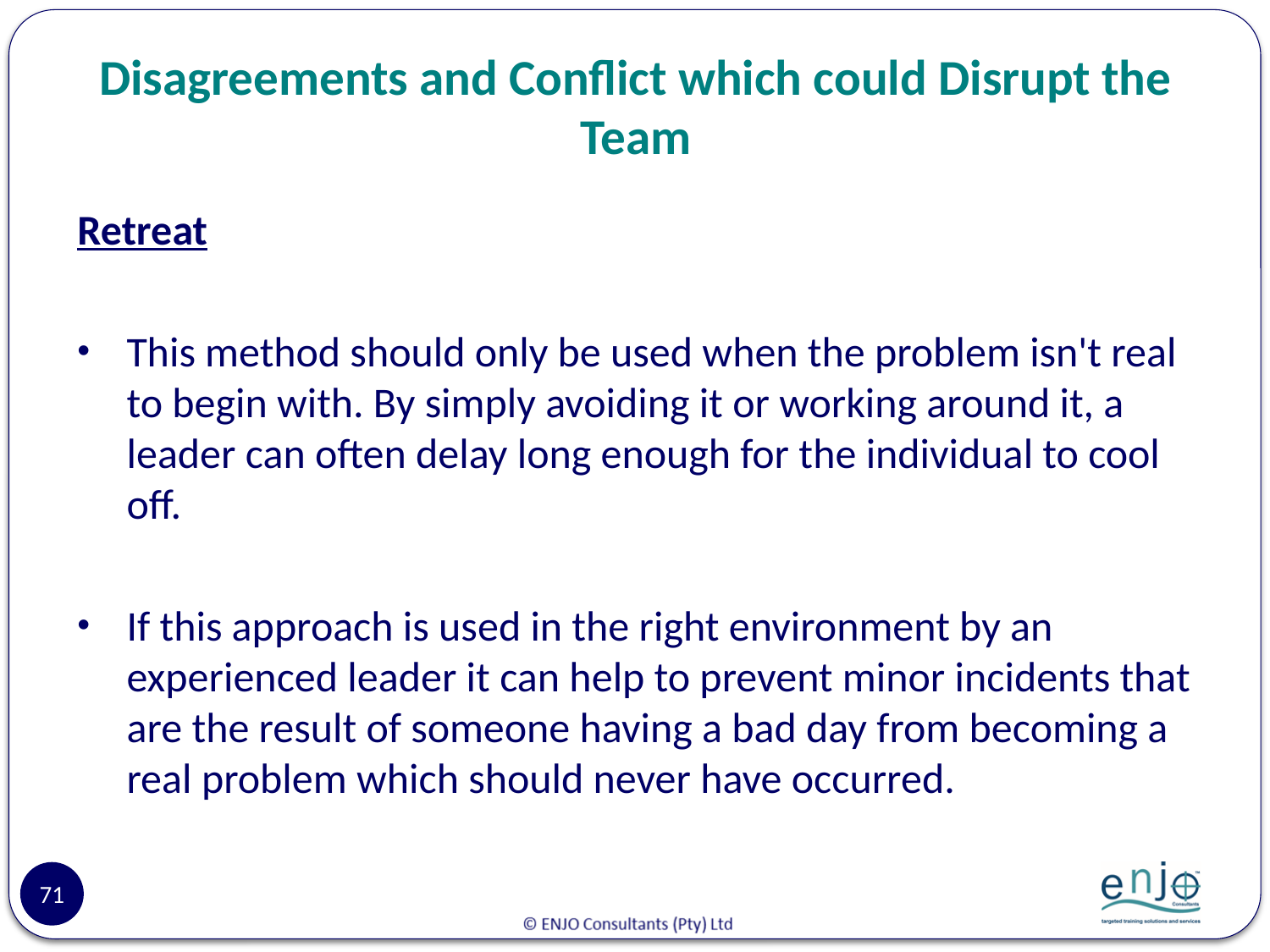

# Disagreements and Conflict which could Disrupt the Team
Retreat

This method should only be used when the problem isn't real to begin with. By simply avoiding it or working around it, a leader can often delay long enough for the individual to cool off.

If this approach is used in the right environment by an experienced leader it can help to prevent minor incidents that are the result of someone having a bad day from becoming a real problem which should never have occurred.

71